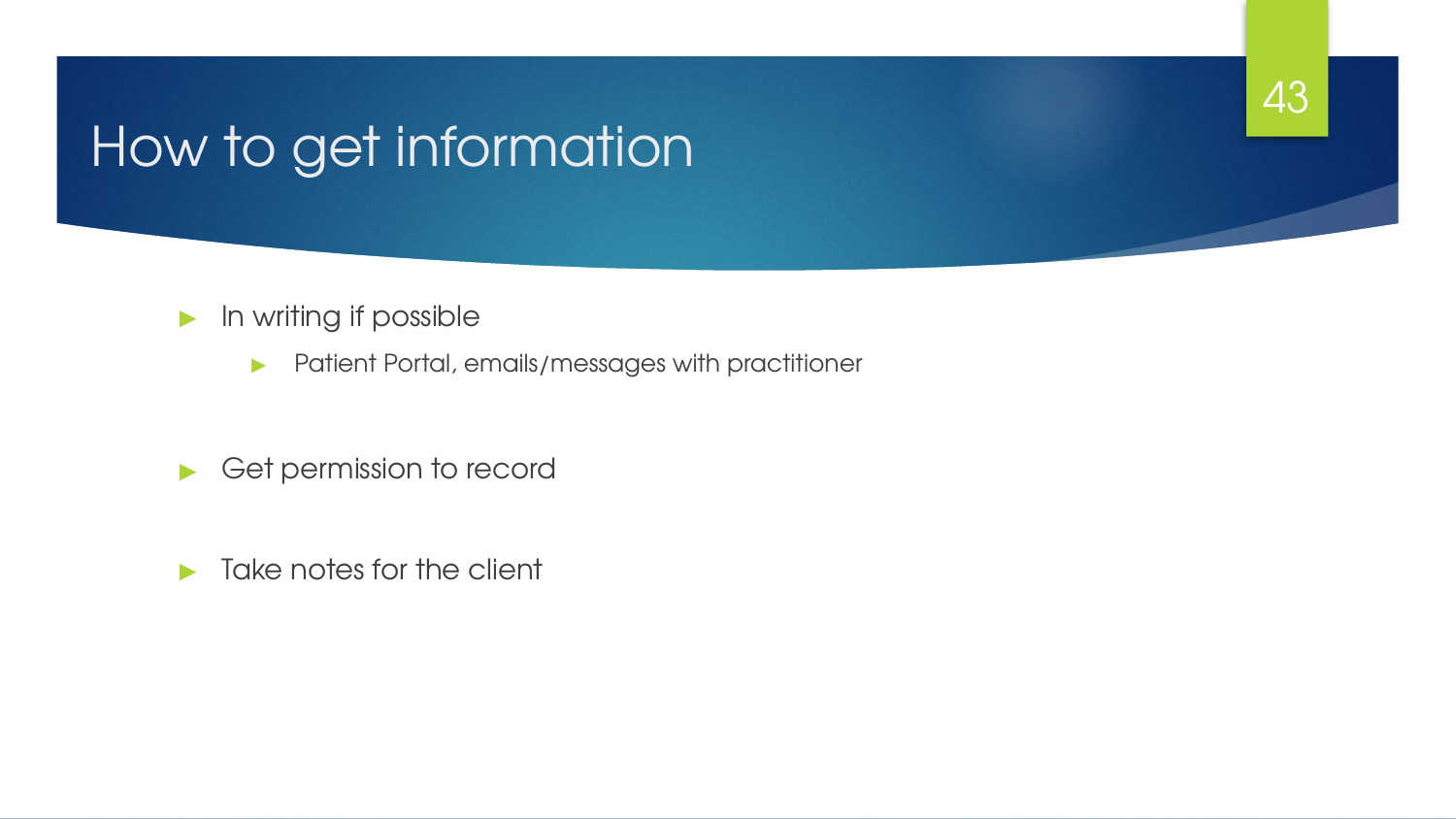

43
# How to get information
In writing if possible
Patient Portal, emails/messages with practitioner

Get permission to record

Take notes for the client